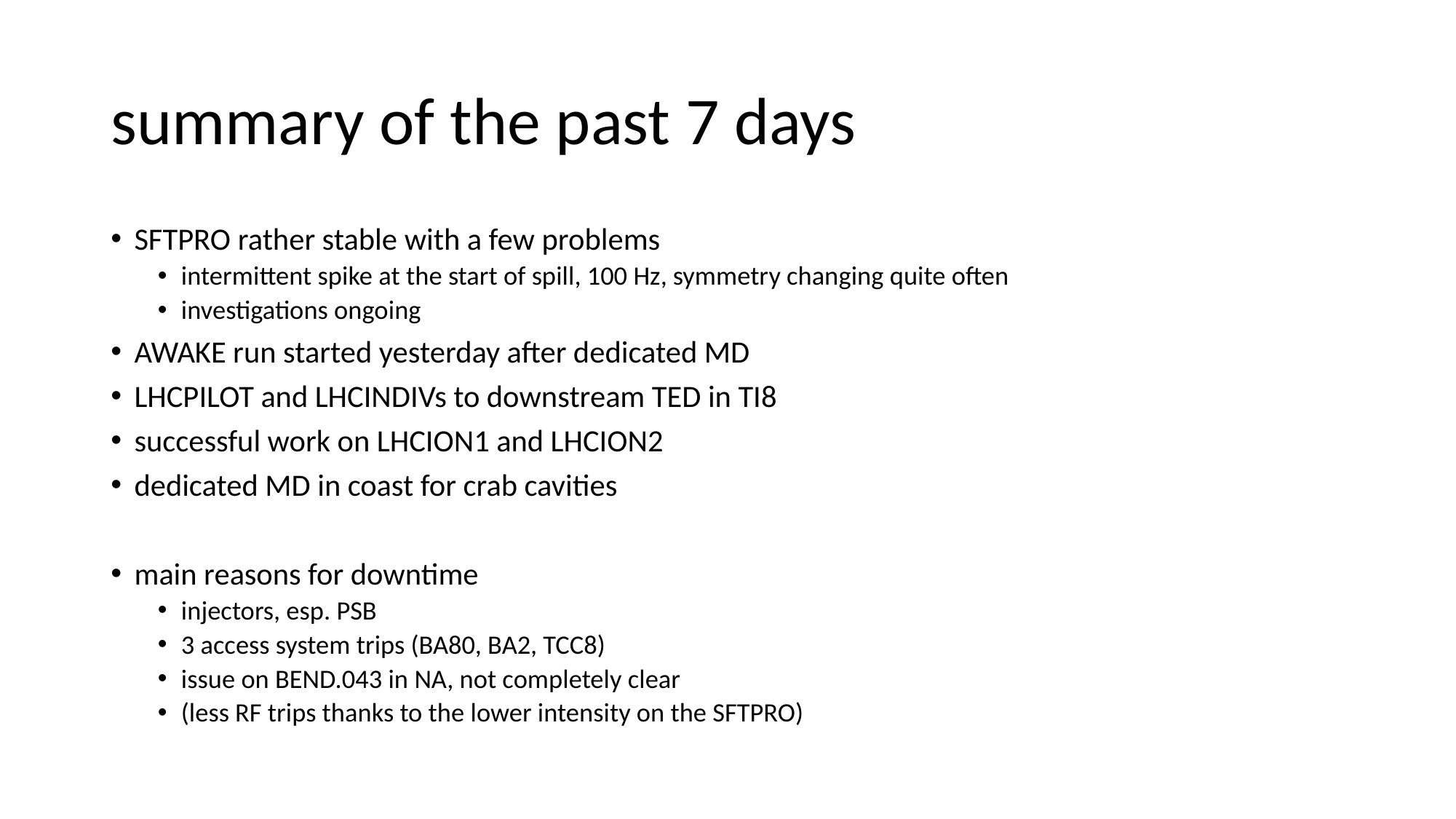

# summary of the past 7 days
SFTPRO rather stable with a few problems
intermittent spike at the start of spill, 100 Hz, symmetry changing quite often
investigations ongoing
AWAKE run started yesterday after dedicated MD
LHCPILOT and LHCINDIVs to downstream TED in TI8
successful work on LHCION1 and LHCION2
dedicated MD in coast for crab cavities

main reasons for downtime
injectors, esp. PSB
3 access system trips (BA80, BA2, TCC8)
issue on BEND.043 in NA, not completely clear
(less RF trips thanks to the lower intensity on the SFTPRO)